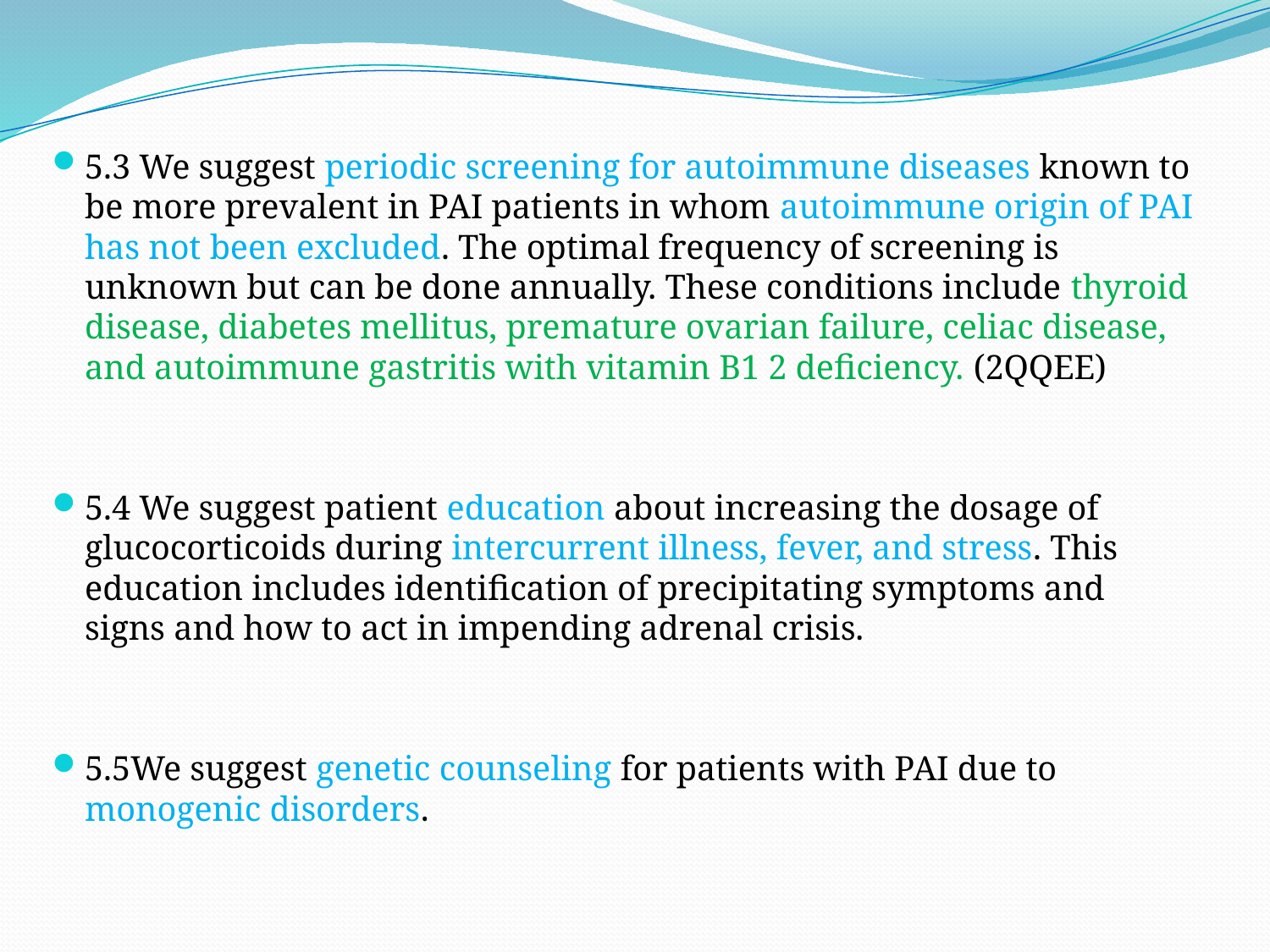

5.3 We suggest periodic screening for autoimmune diseases known to be more prevalent in PAI patients in whom autoimmune origin of PAI has not been excluded. The optimal frequency of screening is unknown but can be done annually. These conditions include thyroid disease, diabetes mellitus, premature ovarian failure, celiac disease, and autoimmune gastritis with vitamin B1 2 deficiency. (2QQEE)

5.4 We suggest patient education about increasing the dosage of glucocorticoids during intercurrent illness, fever, and stress. This education includes identification of precipitating symptoms and signs and how to act in impending adrenal crisis.

5.5We suggest genetic counseling for patients with PAI due to monogenic disorders.